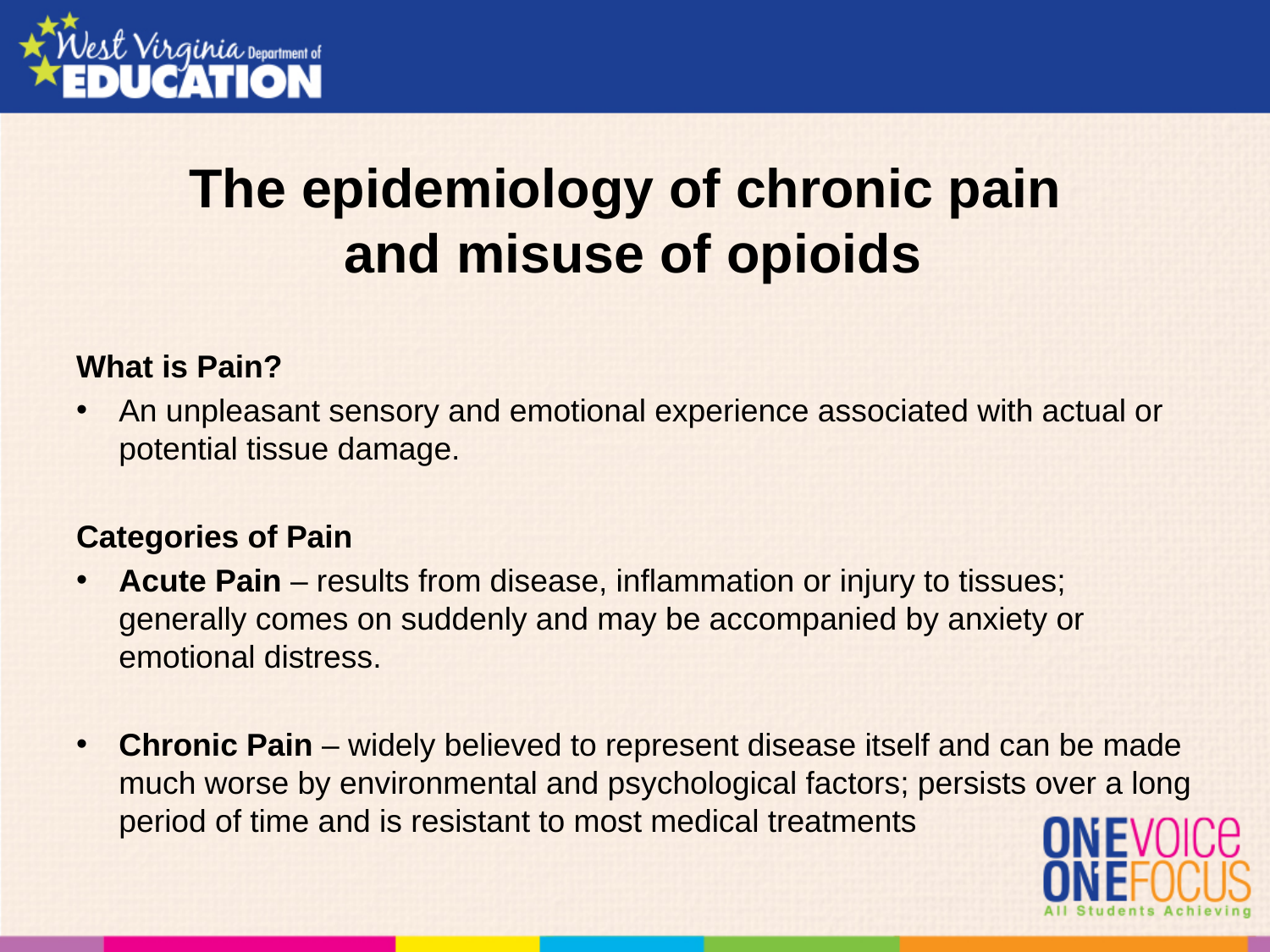

# The epidemiology of chronic pain and misuse of opioids
What is Pain?
An unpleasant sensory and emotional experience associated with actual or potential tissue damage.

Categories of Pain
Acute Pain – results from disease, inflammation or injury to tissues; generally comes on suddenly and may be accompanied by anxiety or emotional distress.

Chronic Pain – widely believed to represent disease itself and can be made much worse by environmental and psychological factors; persists over a long period of time and is resistant to most medical treatments